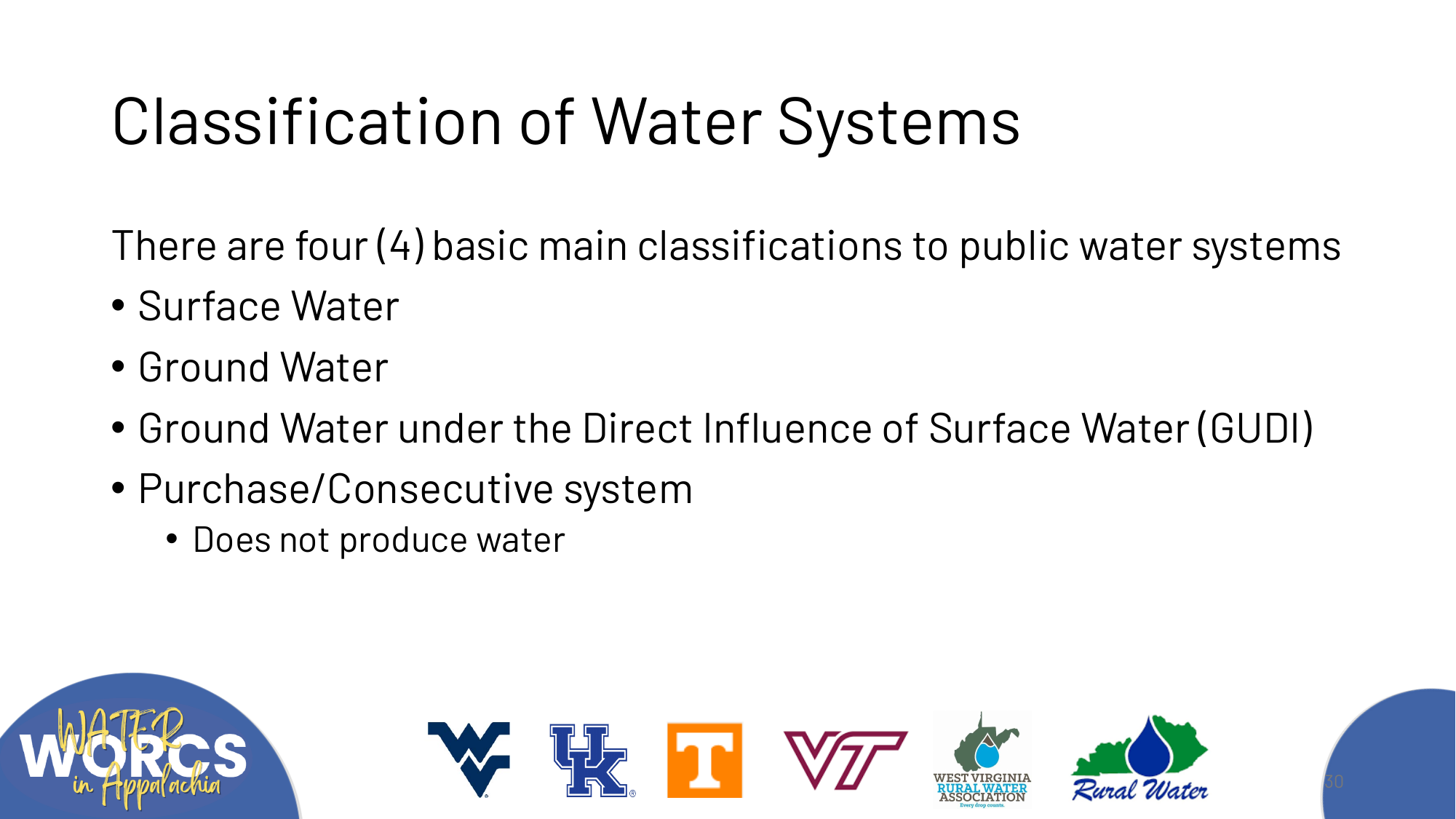

# Classification of Water Systems
There are four (4) basic main classifications to public water systems
Surface Water
Ground Water
Ground Water under the Direct Influence of Surface Water (GUDI)
Purchase/Consecutive system
Does not produce water
30